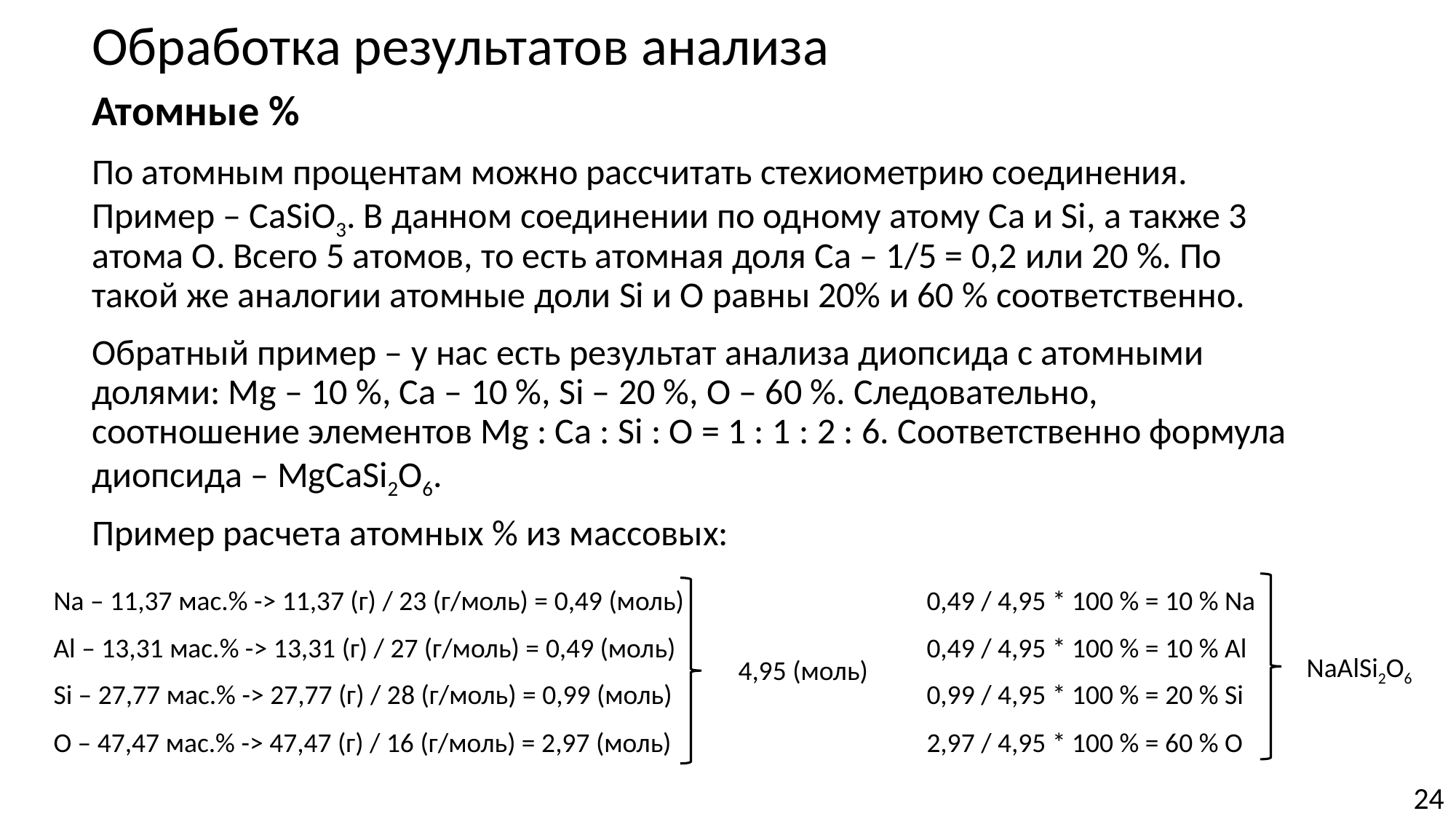

# Обработка результатов анализа
Атомные %
По атомным процентам можно рассчитать стехиометрию соединения. Пример – CaSiO3. В данном соединении по одному атому Ca и Si, а также 3 атома O. Всего 5 атомов, то есть атомная доля Ca – 1/5 = 0,2 или 20 %. По такой же аналогии атомные доли Si и O равны 20% и 60 % соответственно.
Обратный пример – у нас есть результат анализа диопсида с атомными долями: Mg – 10 %, Ca – 10 %, Si – 20 %, O – 60 %. Следовательно, соотношение элементов Mg : Ca : Si : O = 1 : 1 : 2 : 6. Соответственно формула диопсида – MgCaSi2O6.
Пример расчета атомных % из массовых:

Na – 11,37 мас.% -> 11,37 (г) / 23 (г/моль) = 0,49 (моль)			0,49 / 4,95 * 100 % = 10 % Na

Al – 13,31 мас.% -> 13,31 (г) / 27 (г/моль) = 0,49 (моль)			0,49 / 4,95 * 100 % = 10 % Al
NaAlSi2O6
4,95 (моль)
Si – 27,77 мас.% -> 27,77 (г) / 28 (г/моль) = 0,99 (моль)			0,99 / 4,95 * 100 % = 20 % Si
O – 47,47 мас.% -> 47,47 (г) / 16 (г/моль) = 2,97 (моль)			2,97 / 4,95 * 100 % = 60 % O
24